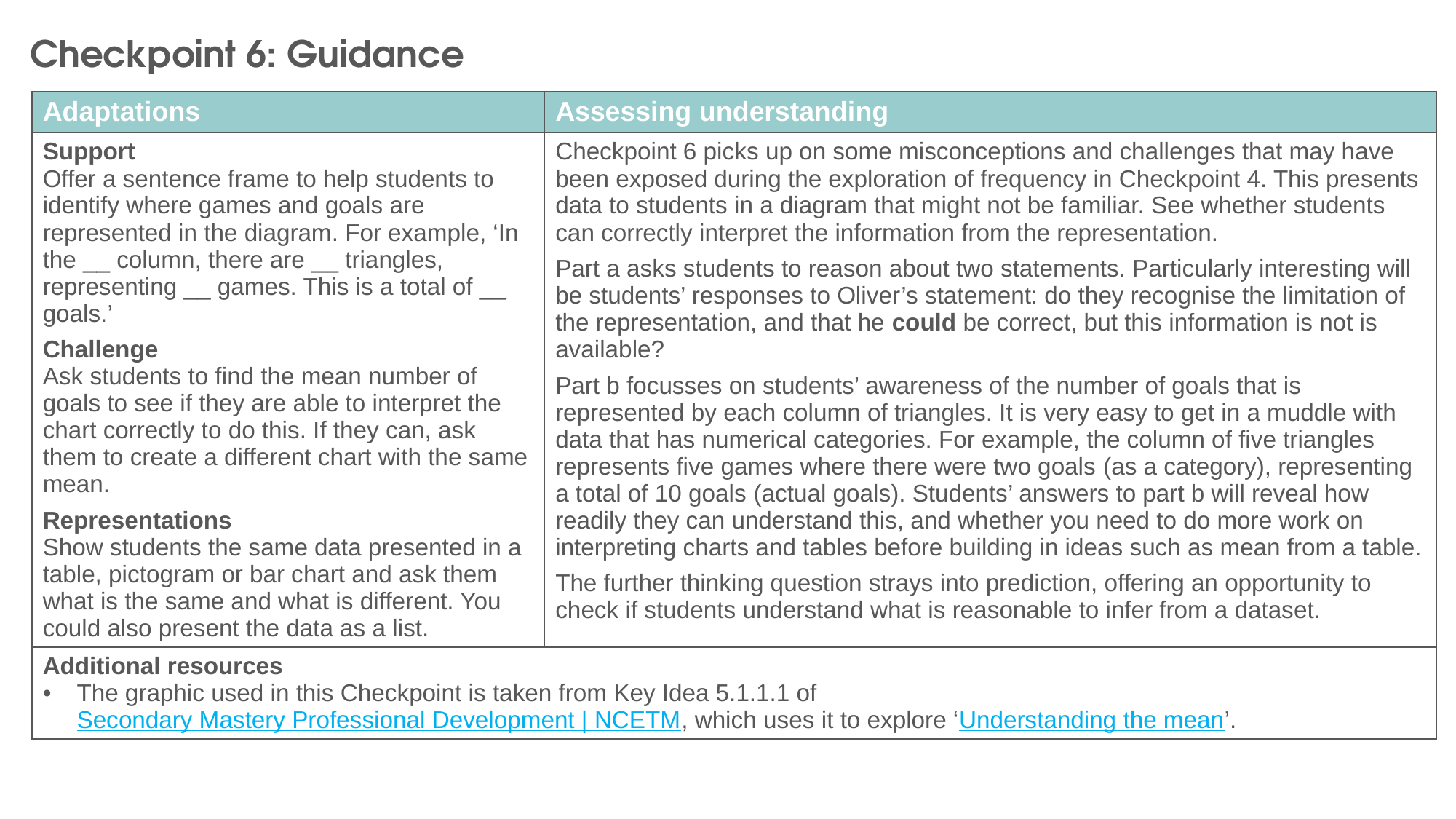

Checkpoint 6: Guidance
| Adaptations | Assessing understanding |
| --- | --- |
| Support Offer a sentence frame to help students to identify where games and goals are represented in the diagram. For example, ‘In the \_\_ column, there are \_\_ triangles, representing \_\_ games. This is a total of \_\_ goals.’ Challenge Ask students to find the mean number of goals to see if they are able to interpret the chart correctly to do this. If they can, ask them to create a different chart with the same mean. Representations Show students the same data presented in a table, pictogram or bar chart and ask them what is the same and what is different. You could also present the data as a list. | Checkpoint 6 picks up on some misconceptions and challenges that may have been exposed during the exploration of frequency in Checkpoint 4. This presents data to students in a diagram that might not be familiar. See whether students can correctly interpret the information from the representation. Part a asks students to reason about two statements. Particularly interesting will be students’ responses to Oliver’s statement: do they recognise the limitation of the representation, and that he could be correct, but this information is not is available? Part b focusses on students’ awareness of the number of goals that is represented by each column of triangles. It is very easy to get in a muddle with data that has numerical categories. For example, the column of five triangles represents five games where there were two goals (as a category), representing a total of 10 goals (actual goals). Students’ answers to part b will reveal how readily they can understand this, and whether you need to do more work on interpreting charts and tables before building in ideas such as mean from a table. The further thinking question strays into prediction, offering an opportunity to check if students understand what is reasonable to infer from a dataset. |
| Additional resources The graphic used in this Checkpoint is taken from Key Idea 5.1.1.1 of Secondary Mastery Professional Development | NCETM, which uses it to explore ‘Understanding the mean’. |  |